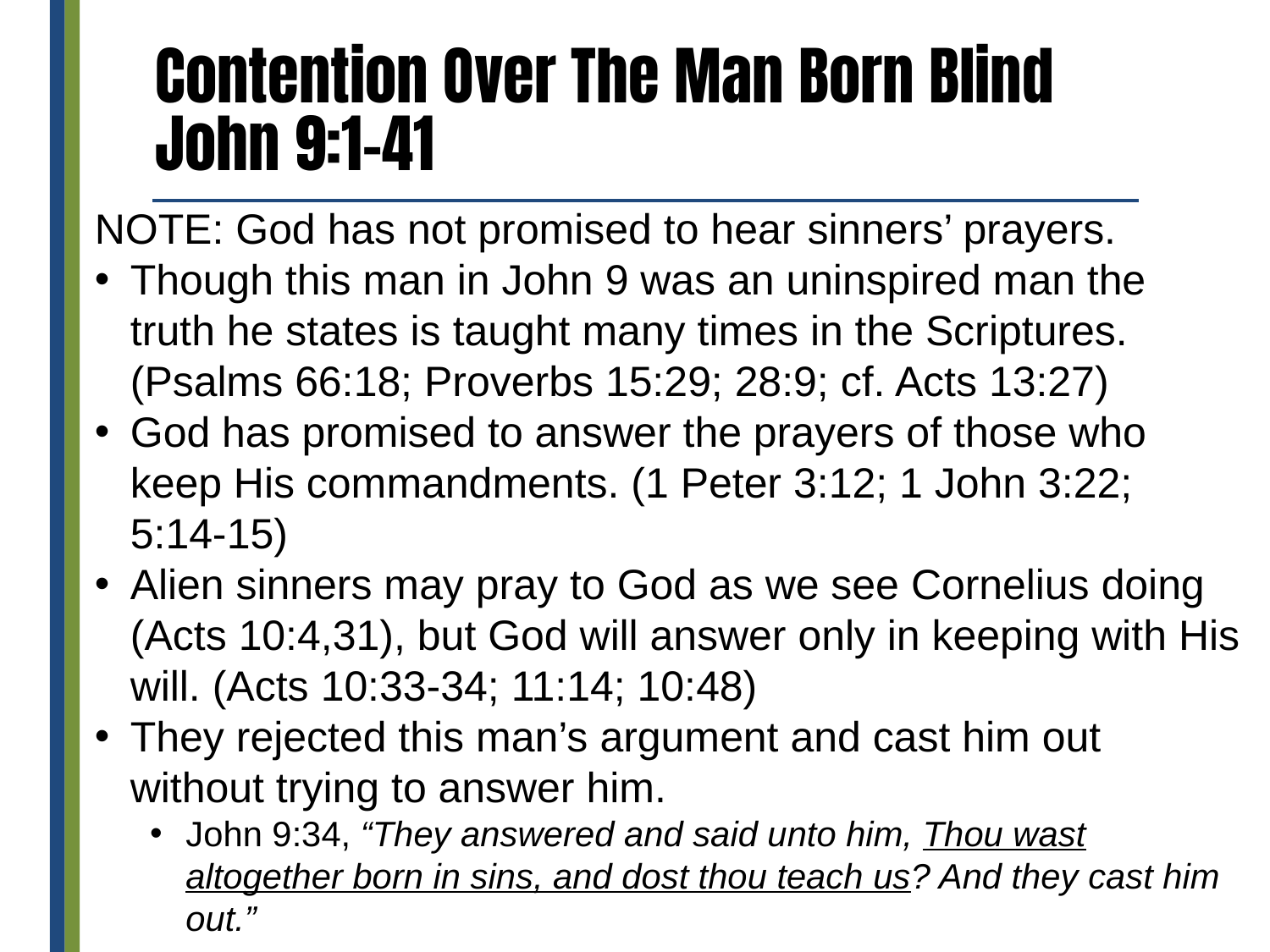

# Contention Over The Man Born Blind John 9:1-41
NOTE: God has not promised to hear sinners’ prayers.
Though this man in John 9 was an uninspired man the truth he states is taught many times in the Scriptures.
(Psalms 66:18; Proverbs 15:29; 28:9; cf. Acts 13:27)
God has promised to answer the prayers of those who keep His commandments. (1 Peter 3:12; 1 John 3:22; 5:14-15)
Alien sinners may pray to God as we see Cornelius doing (Acts 10:4,31), but God will answer only in keeping with His will. (Acts 10:33-34; 11:14; 10:48)
They rejected this man’s argument and cast him out without trying to answer him.
John 9:34, “They answered and said unto him, Thou wast altogether born in sins, and dost thou teach us? And they cast him out.”